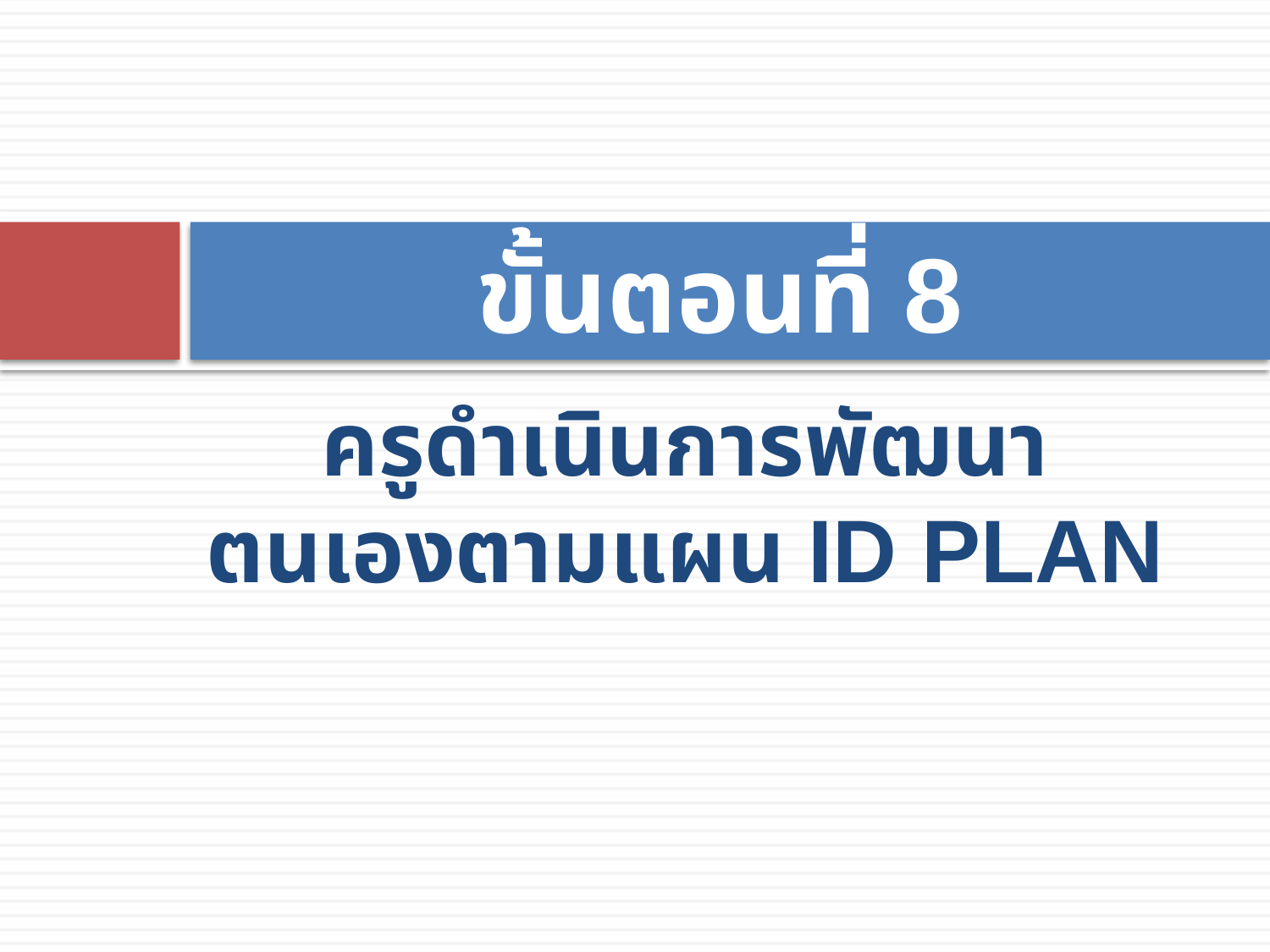

# ขั้นตอนที่ 8
ครูดำเนินการพัฒนาตนเองตามแผน ID PLAN